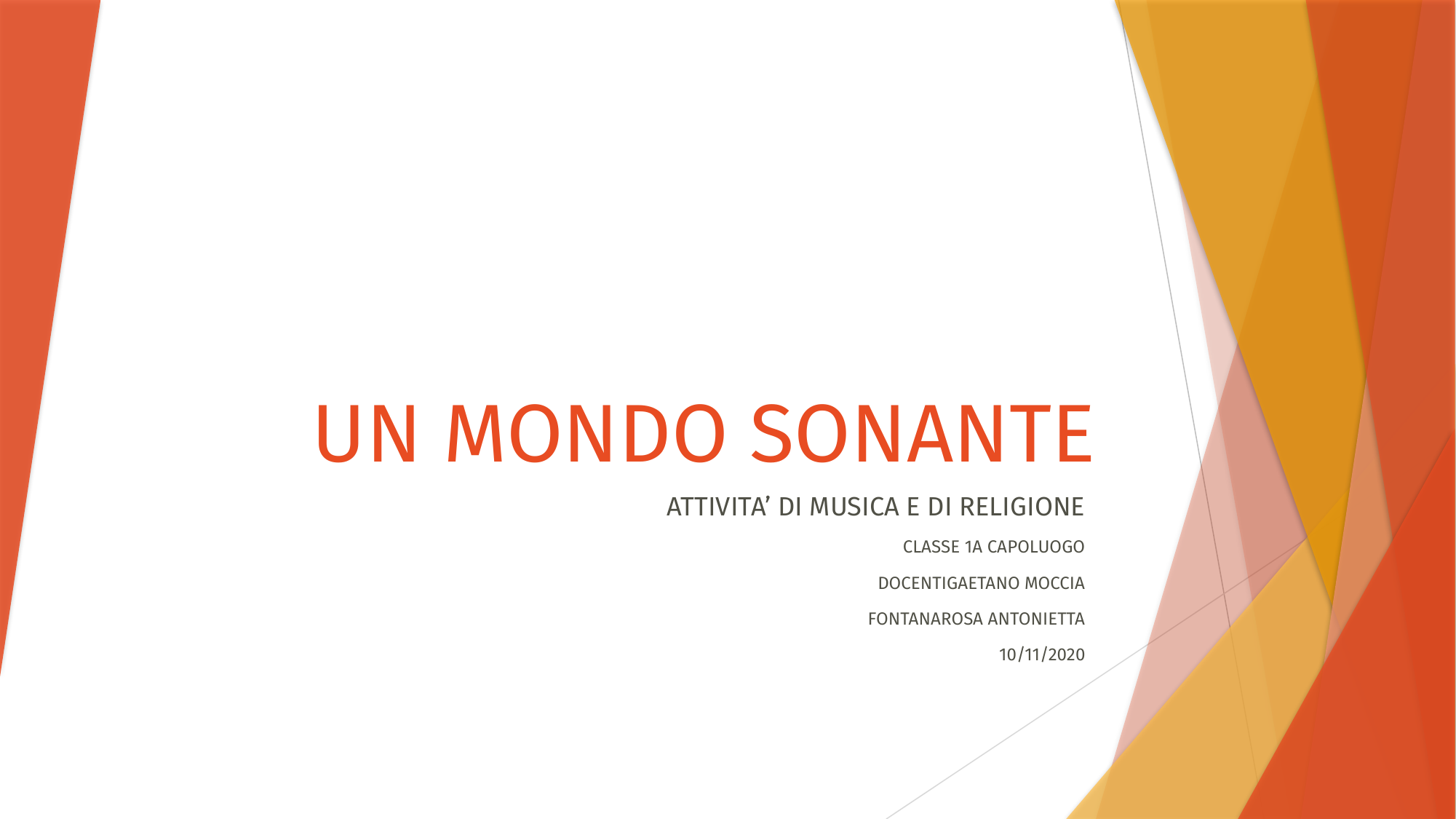

# UN MONDO SONANTE
ATTIVITA’ DI MUSICA E DI RELIGIONE
CLASSE 1A CAPOLUOGO
DOCENTIGAETANO MOCCIA
FONTANAROSA ANTONIETTA
10/11/2020